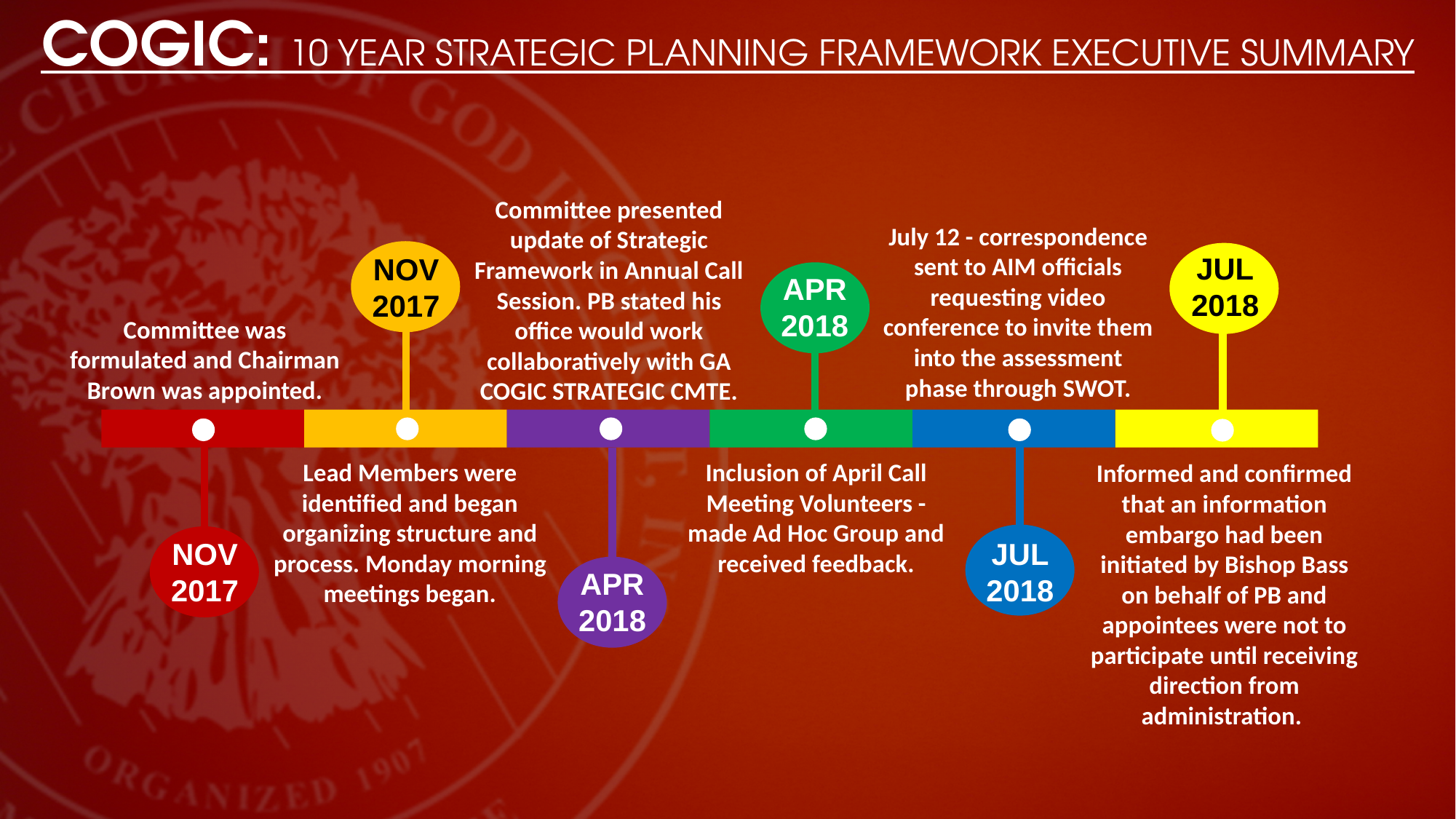

COGIC: 10 YEAR STRATEGIC PLANNING FRAMEWORK EXECUTIVE SUMMARY
Committee presented update of Strategic Framework in Annual Call Session. PB stated his office would work collaboratively with GA COGIC STRATEGIC CMTE.
July 12 - correspondence sent to AIM officials requesting video conference to invite them into the assessment phase through SWOT.

NOV
2017

JUL
2018

APR
2018

Committee was formulated and Chairman Brown was appointed.

NOV
2017

APR
2018

JUL
2018
Lead Members were identified and began organizing structure and process. Monday morning meetings began.
Inclusion of April Call Meeting Volunteers - made Ad Hoc Group and received feedback.
Informed and confirmed that an information embargo had been initiated by Bishop Bass on behalf of PB and appointees were not to participate until receiving direction from administration.